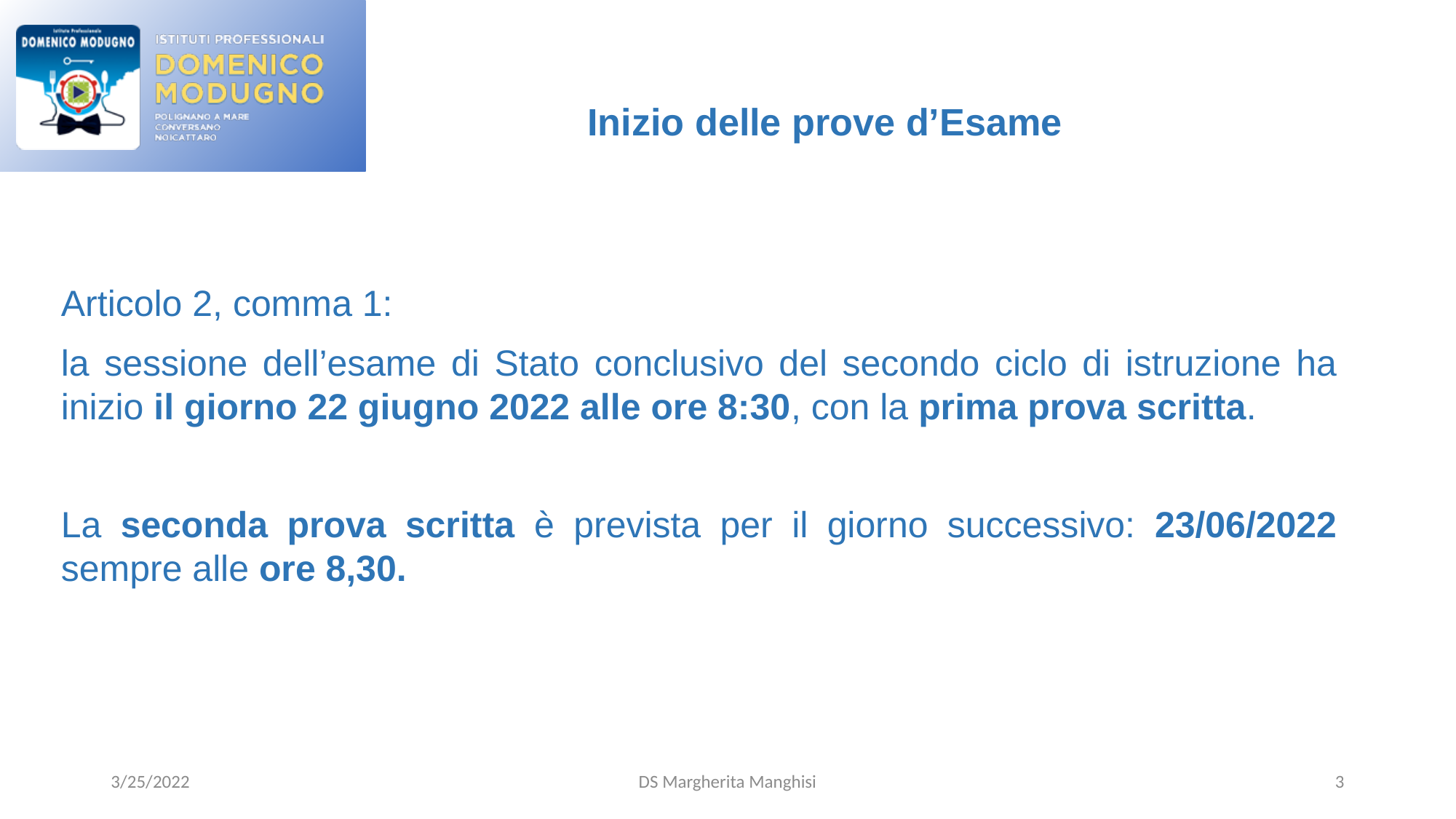

# Inizio delle prove d’Esame
Articolo 2, comma 1:
la sessione dell’esame di Stato conclusivo del secondo ciclo di istruzione ha inizio il giorno 22 giugno 2022 alle ore 8:30, con la prima prova scritta.

La seconda prova scritta è prevista per il giorno successivo: 23/06/2022 sempre alle ore 8,30.
3/25/2022
DS Margherita Manghisi
3